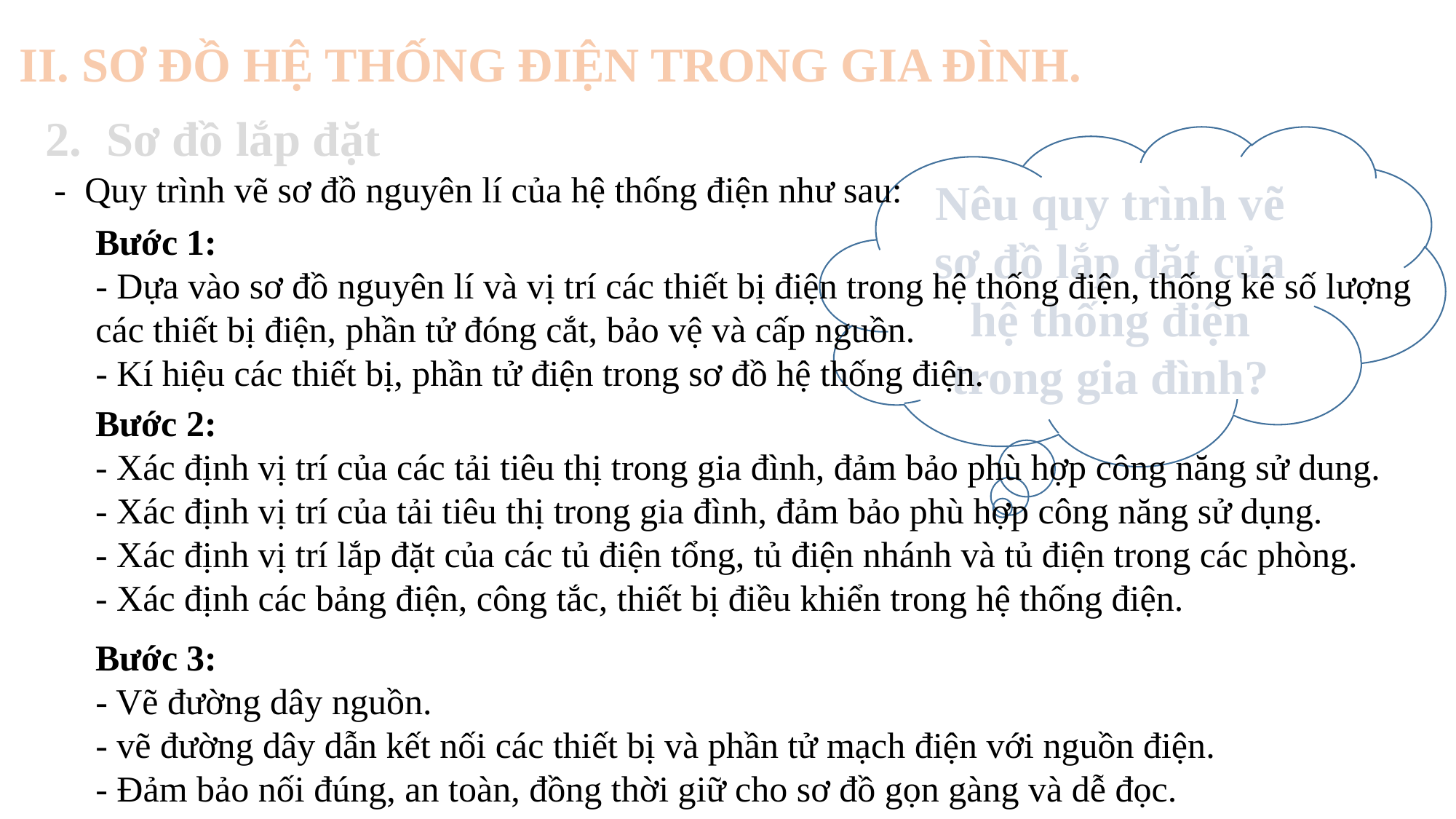

II. SƠ ĐỒ HỆ THỐNG ĐIỆN TRONG GIA ĐÌNH.
2.  Sơ đồ lắp đặt
Nêu quy trình vẽ sơ đồ lắp đặt của hệ thống điện trong gia đình?
-  Quy trình vẽ sơ đồ nguyên lí của hệ thống điện như sau:
Bước 1:
- Dựa vào sơ đồ nguyên lí và vị trí các thiết bị điện trong hệ thống điện, thống kê số lượng các thiết bị điện, phần tử đóng cắt, bảo vệ và cấp nguồn.
- Kí hiệu các thiết bị, phần tử điện trong sơ đồ hệ thống điện.
Bước 2:
- Xác định vị trí của các tải tiêu thị trong gia đình, đảm bảo phù hợp công năng sử dung.
- Xác định vị trí của tải tiêu thị trong gia đình, đảm bảo phù hợp công năng sử dụng.
- Xác định vị trí lắp đặt của các tủ điện tổng, tủ điện nhánh và tủ điện trong các phòng.
- Xác định các bảng điện, công tắc, thiết bị điều khiển trong hệ thống điện.
Bước 3:
- Vẽ đường dây nguồn.
- vẽ đường dây dẫn kết nối các thiết bị và phần tử mạch điện với nguồn điện.
- Đảm bảo nối đúng, an toàn, đồng thời giữ cho sơ đồ gọn gàng và dễ đọc.